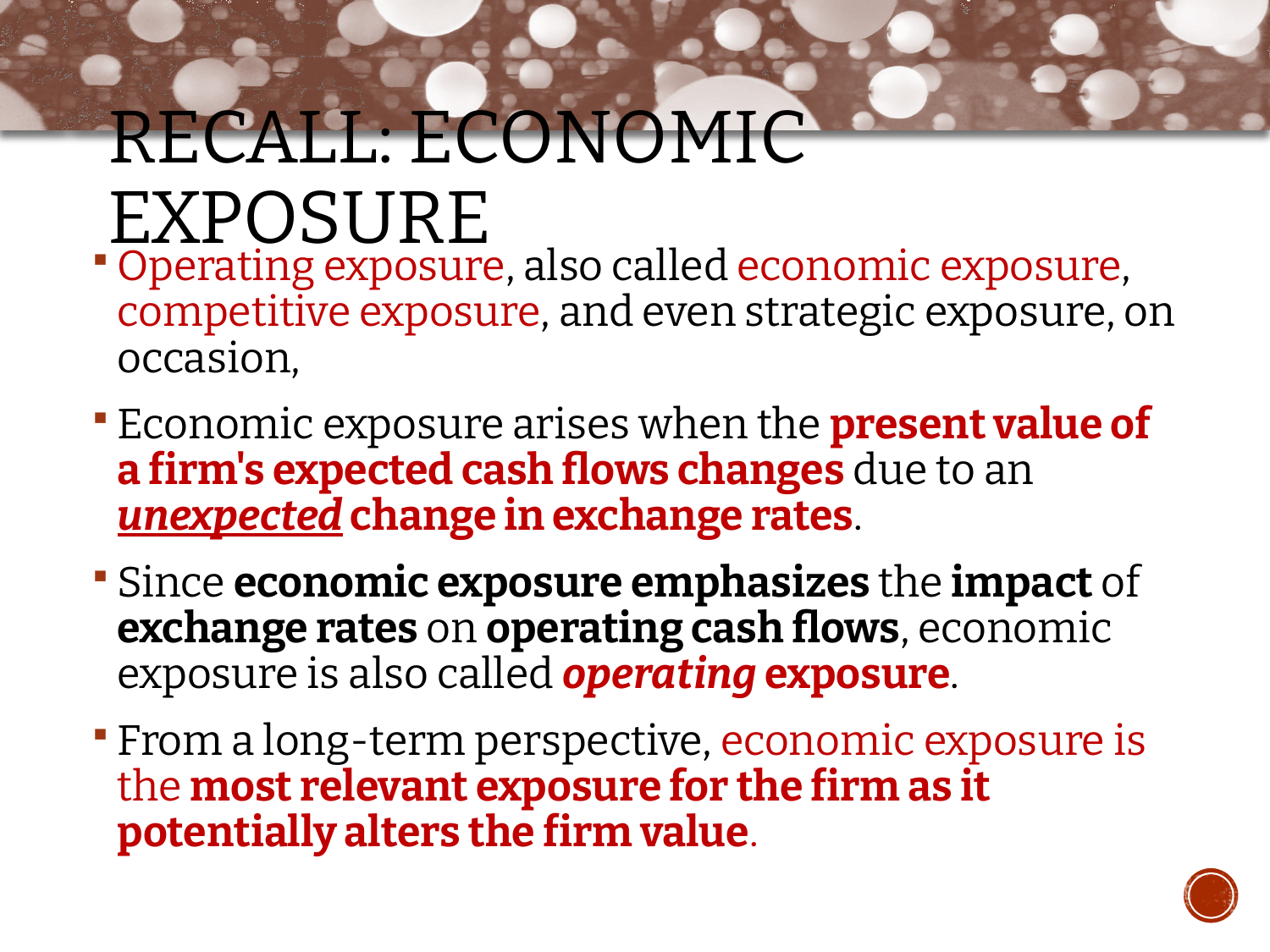

# RECALL: Economic Exposure
Operating exposure, also called economic exposure, competitive exposure, and even strategic exposure, on occasion,
Economic exposure arises when the present value of a firm's expected cash flows changes due to an unexpected change in exchange rates.
Since economic exposure emphasizes the impact of exchange rates on operating cash flows, economic exposure is also called operating exposure.
From a long-term perspective, economic exposure is the most relevant exposure for the firm as it potentially alters the firm value.